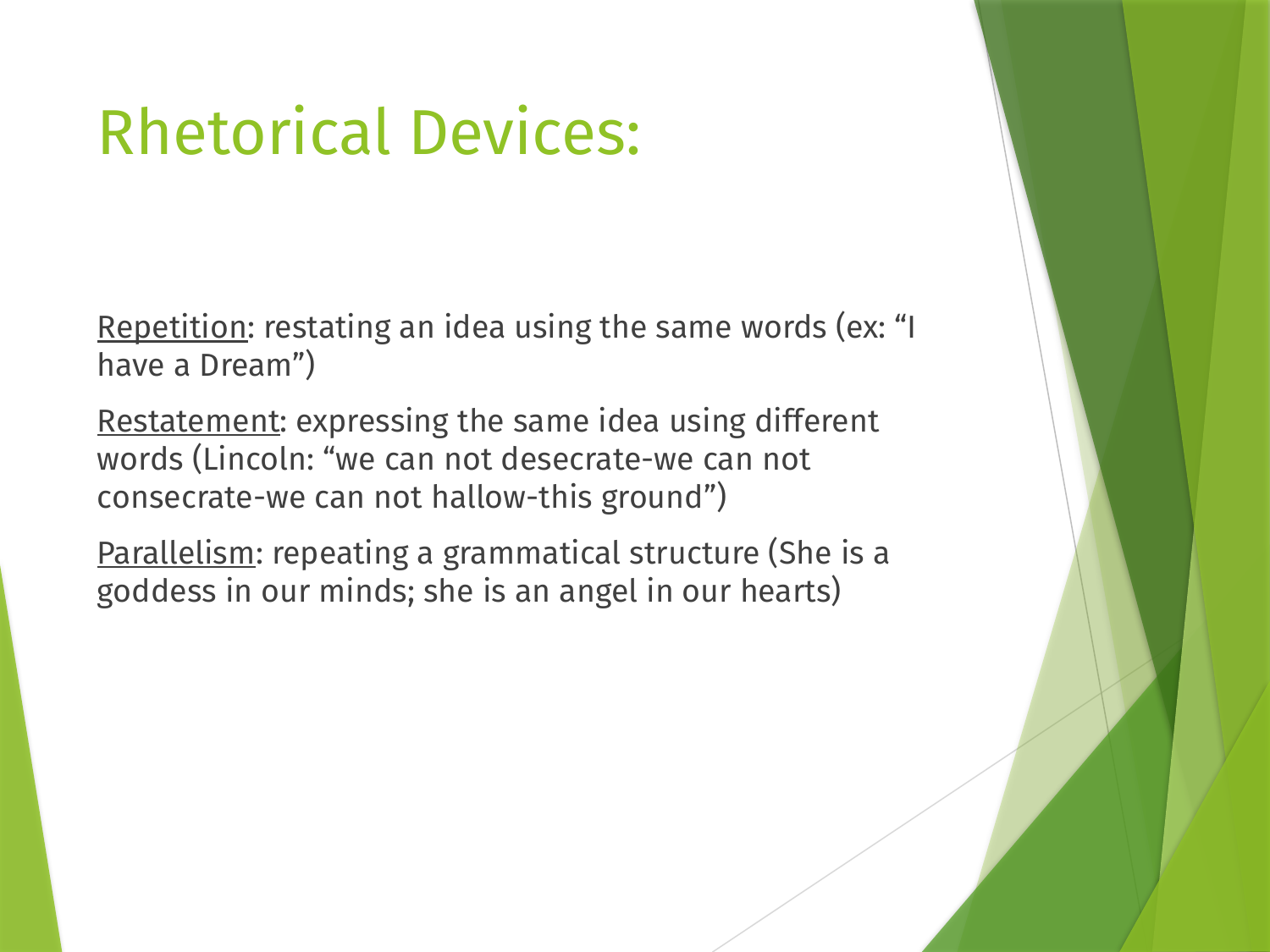

# Rhetorical Devices:
Repetition: restating an idea using the same words (ex: “I have a Dream”)
Restatement: expressing the same idea using different words (Lincoln: “we can not desecrate-we can not consecrate-we can not hallow-this ground”)
Parallelism: repeating a grammatical structure (She is a goddess in our minds; she is an angel in our hearts)